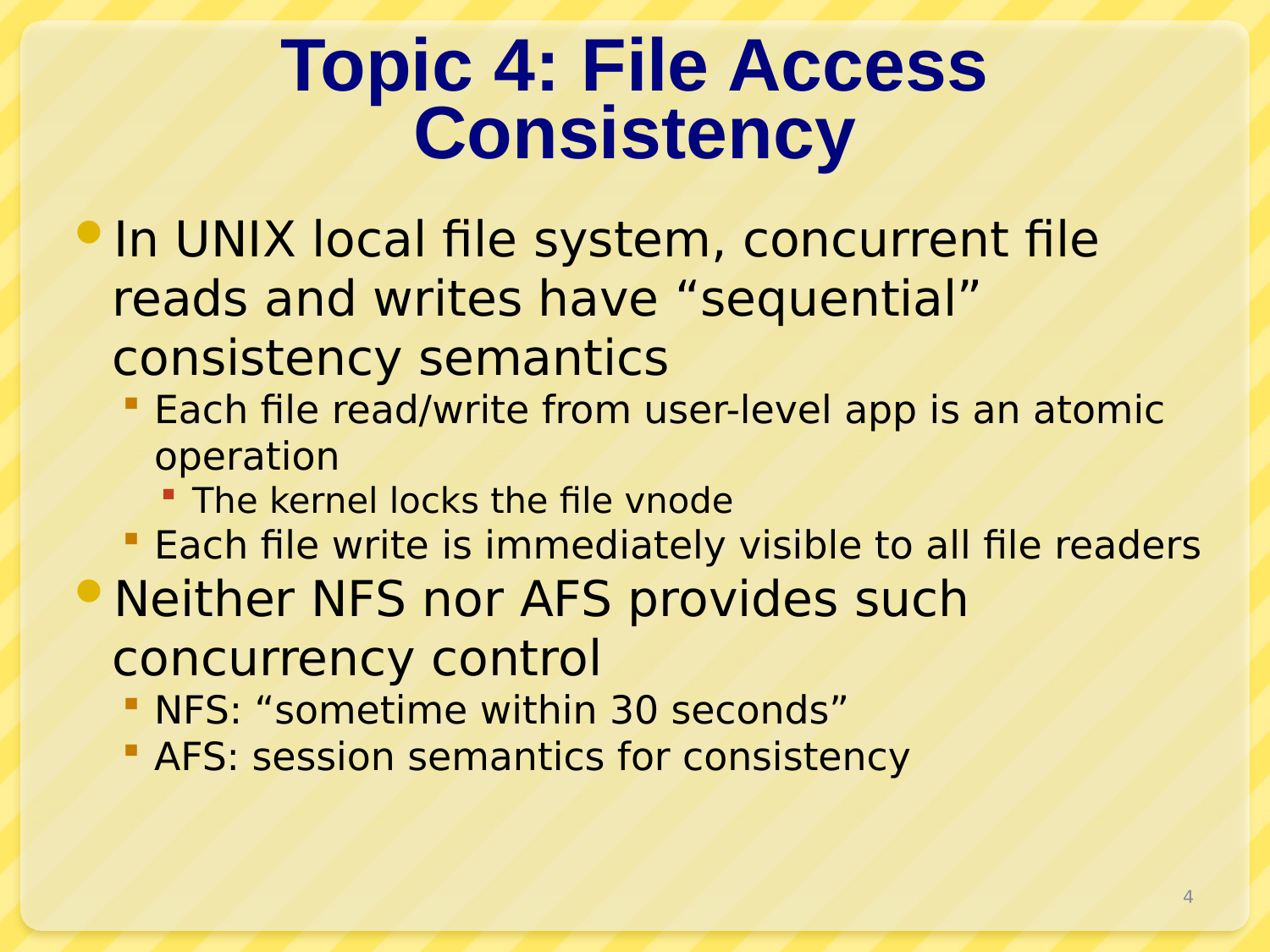

# Topic 4: File Access Consistency
In UNIX local file system, concurrent file reads and writes have “sequential” consistency semantics
Each file read/write from user-level app is an atomic operation
The kernel locks the file vnode
Each file write is immediately visible to all file readers
Neither NFS nor AFS provides such concurrency control
NFS: “sometime within 30 seconds”
AFS: session semantics for consistency
4